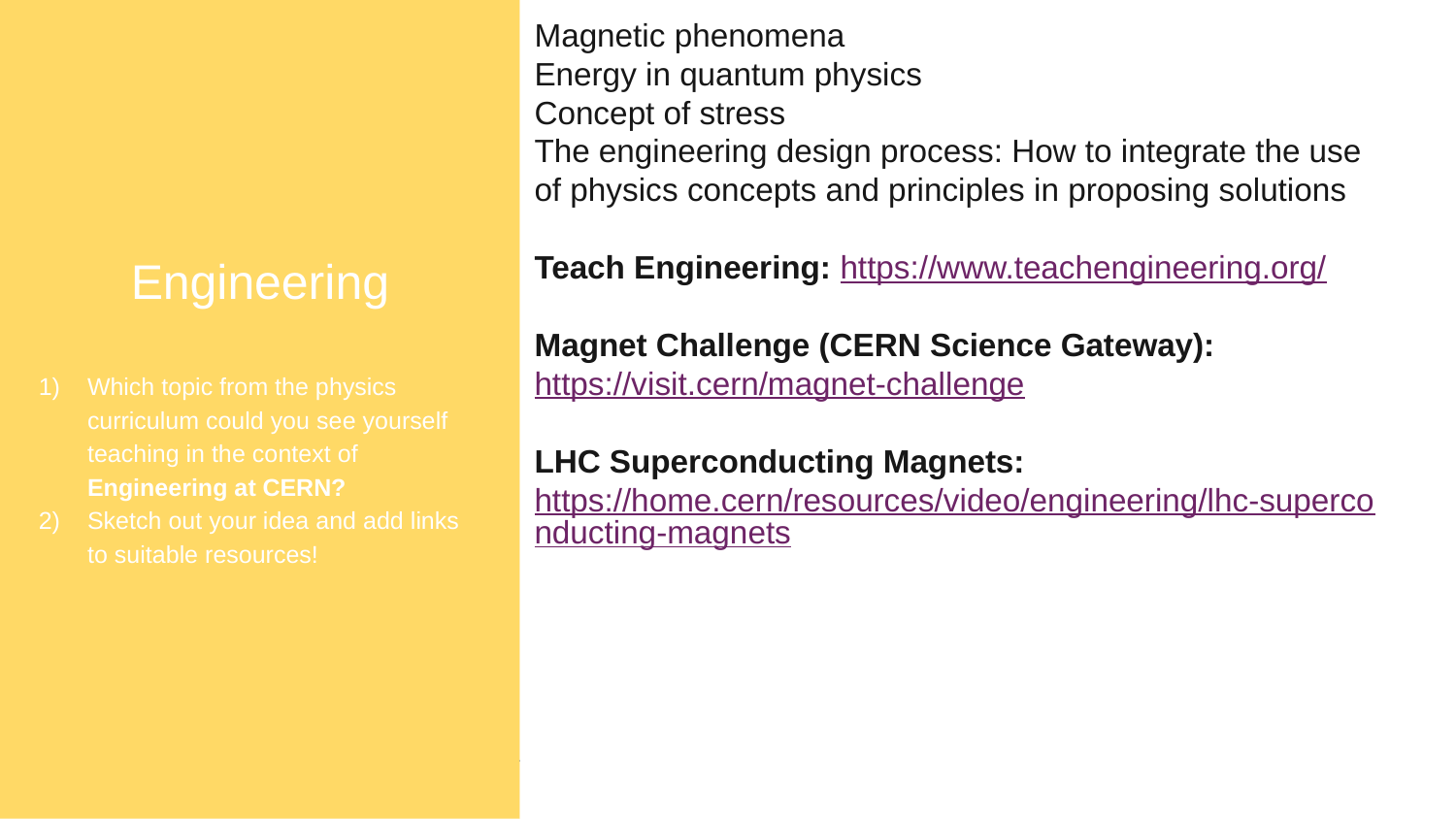

Engineering

Which topic from the physics curriculum could you see yourself teaching in the context of Engineering at CERN?
Sketch out your idea and add links to suitable resources!
Magnetic phenomena
Energy in quantum physics
Concept of stress
The engineering design process: How to integrate the use of physics concepts and principles in proposing solutions

Teach Engineering: https://www.teachengineering.org/

Magnet Challenge (CERN Science Gateway): https://visit.cern/magnet-challenge

LHC Superconducting Magnets: https://home.cern/resources/video/engineering/lhc-superconducting-magnets